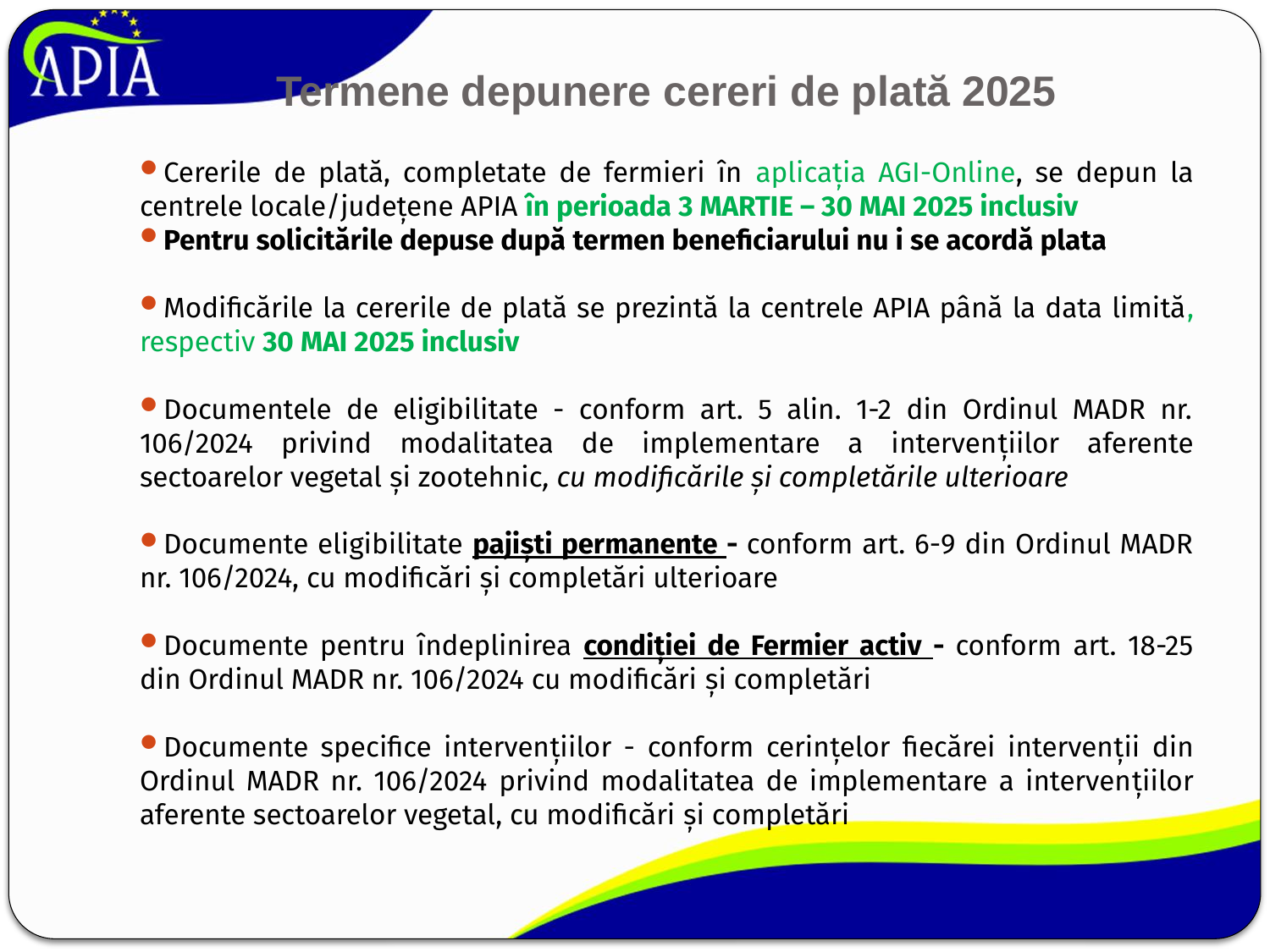

# Termene depunere cereri de plată 2025
Cererile de plată, completate de fermieri în aplicația AGI-Online, se depun la centrele locale/judeţene APIA în perioada 3 MARTIE – 30 MAI 2025 inclusiv
Pentru solicitările depuse după termen beneficiarului nu i se acordă plata

Modificările la cererile de plată se prezintă la centrele APIA până la data limită, respectiv 30 MAI 2025 inclusiv

Documentele de eligibilitate - conform art. 5 alin. 1-2 din Ordinul MADR nr. 106/2024 privind modalitatea de implementare a intervențiilor aferente sectoarelor vegetal și zootehnic, cu modificările și completările ulterioare

Documente eligibilitate pajiști permanente - conform art. 6-9 din Ordinul MADR nr. 106/2024, cu modificări și completări ulterioare

Documente pentru îndeplinirea condiției de Fermier activ - conform art. 18-25 din Ordinul MADR nr. 106/2024 cu modificări și completări

Documente specifice intervențiilor - conform cerințelor fiecărei intervenții din Ordinul MADR nr. 106/2024 privind modalitatea de implementare a intervențiilor aferente sectoarelor vegetal, cu modificări și completări